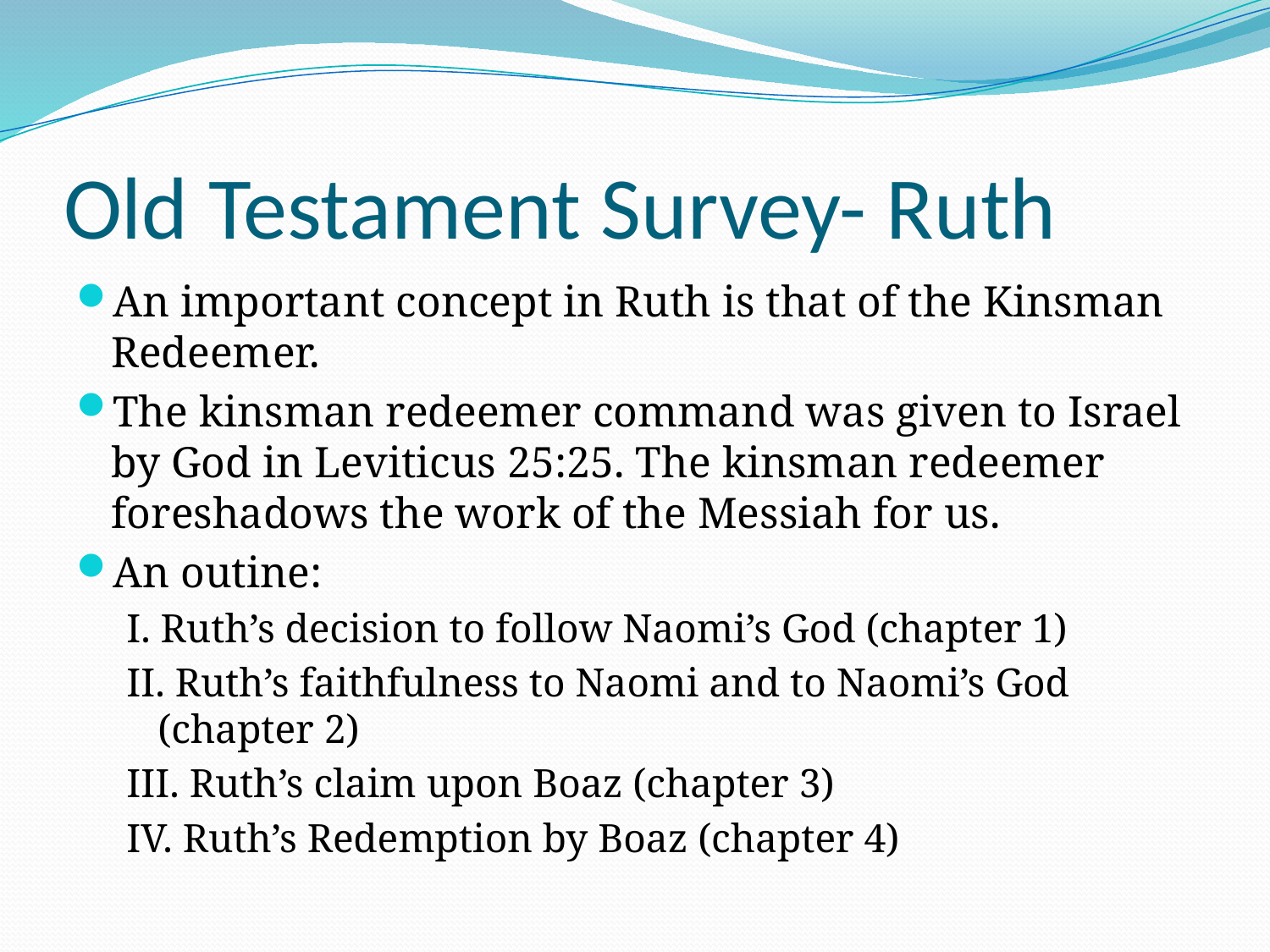

# Old Testament Survey- Ruth
An important concept in Ruth is that of the Kinsman Redeemer.
The kinsman redeemer command was given to Israel by God in Leviticus 25:25. The kinsman redeemer foreshadows the work of the Messiah for us.
An outine:
I. Ruth’s decision to follow Naomi’s God (chapter 1)
II. Ruth’s faithfulness to Naomi and to Naomi’s God (chapter 2)
III. Ruth’s claim upon Boaz (chapter 3)
IV. Ruth’s Redemption by Boaz (chapter 4)